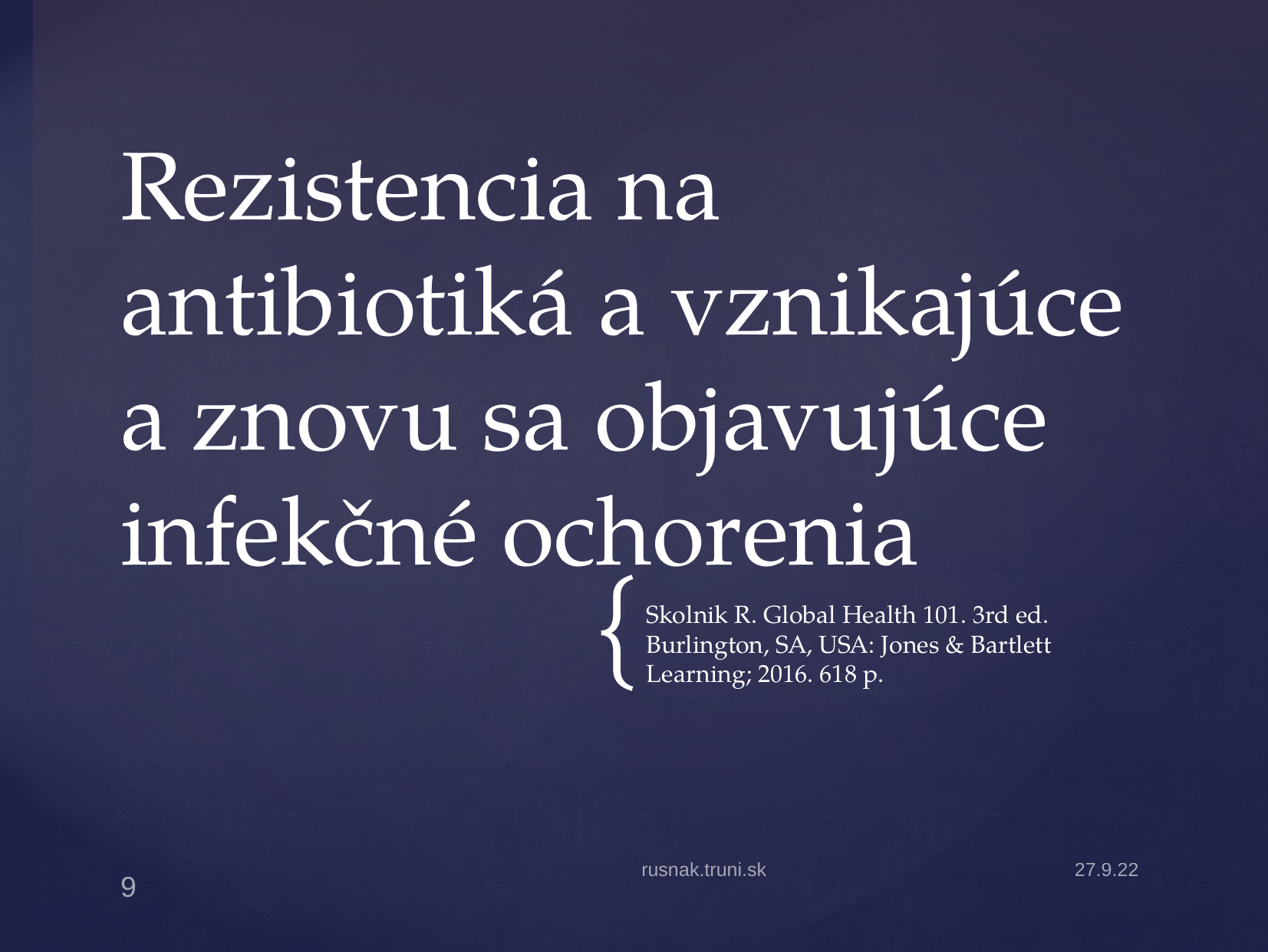

# Rezistencia na antibiotiká a vznikajúce a znovu sa objavujúce infekčné ochorenia
﻿Skolnik R. Global Health 101. 3rd ed. Burlington, SA, USA: Jones & Bartlett Learning; 2016. 618 p.
rusnak.truni.sk
27.9.22
9